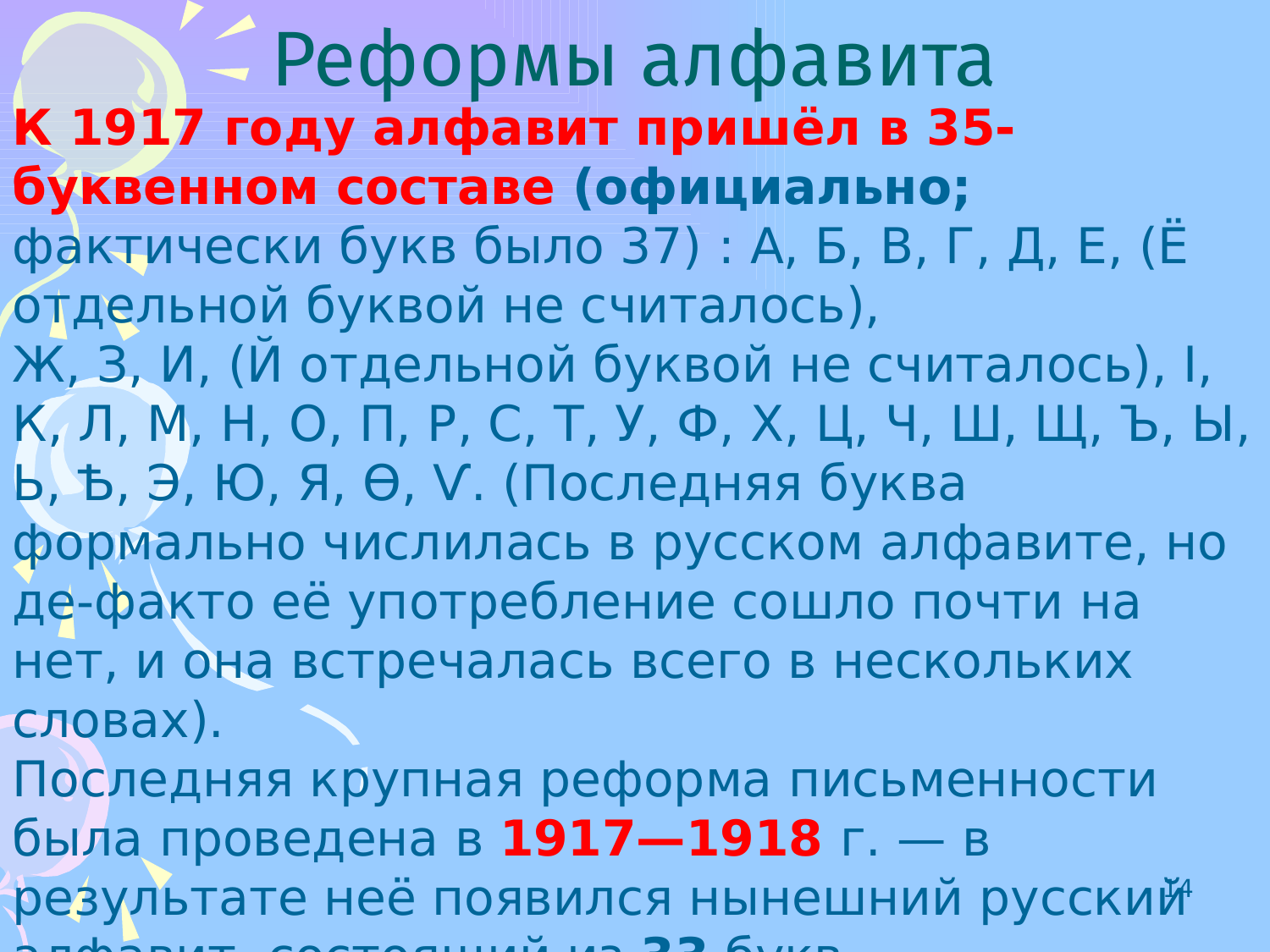

# Реформы алфавита
К 1917 году алфавит пришёл в 35-буквенном составе (официально; фактически букв было 37) : А, Б, В, Г, Д, Е, (Ё отдельной буквой не считалось),
Ж, З, И, (Й отдельной буквой не считалось), І, К, Л, М, Н, О, П, Р, С, Т, У, Ф, Х, Ц, Ч, Ш, Щ, Ъ, Ы, Ь, Ѣ, Э, Ю, Я, Ѳ, Ѵ. (Последняя буква формально числилась в русском алфавите, но де-факто её употребление сошло почти на нет, и она встречалась всего в нескольких словах).
Последняя крупная реформа письменности была проведена в 1917—1918 г. — в результате неё появился нынешний русский алфавит, состоящий из 33 букв.
14